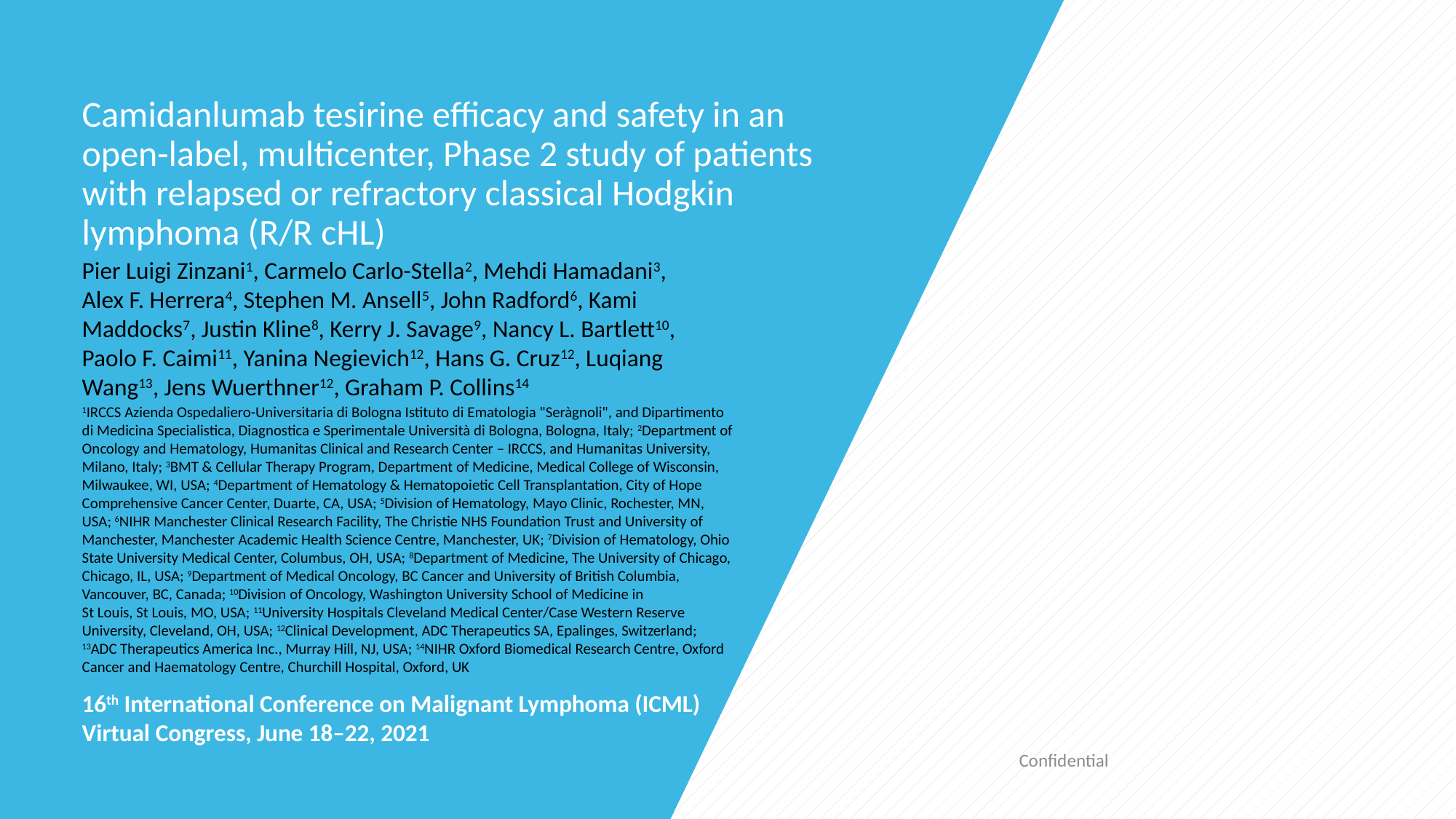

# Camidanlumab tesirine efficacy and safety in an open-label, multicenter, Phase 2 study of patients with relapsed or refractory classical Hodgkin lymphoma (R/R cHL)
Pier Luigi Zinzani1, Carmelo Carlo-Stella2, Mehdi Hamadani3,
Alex F. Herrera4, Stephen M. Ansell5, John Radford6, Kami Maddocks7, Justin Kline8, Kerry J. Savage9, Nancy L. Bartlett10, Paolo F. Caimi11, Yanina Negievich12, Hans G. Cruz12, Luqiang Wang13, Jens Wuerthner12, Graham P. Collins14

1IRCCS Azienda Ospedaliero-Universitaria di Bologna Istituto di Ematologia "Seràgnoli", and Dipartimento di Medicina Specialistica, Diagnostica e Sperimentale Università di Bologna, Bologna, Italy; 2Department of Oncology and Hematology, Humanitas Clinical and Research Center – IRCCS, and Humanitas University, Milano, Italy; 3BMT & Cellular Therapy Program, Department of Medicine, Medical College of Wisconsin, Milwaukee, WI, USA; 4Department of Hematology & Hematopoietic Cell Transplantation, City of Hope Comprehensive Cancer Center, Duarte, CA, USA; 5Division of Hematology, Mayo Clinic, Rochester, MN, USA; 6NIHR Manchester Clinical Research Facility, The Christie NHS Foundation Trust and University of Manchester, Manchester Academic Health Science Centre, Manchester, UK; 7Division of Hematology, Ohio State University Medical Center, Columbus, OH, USA; 8Department of Medicine, The University of Chicago, Chicago, IL, USA; 9Department of Medical Oncology, BC Cancer and University of British Columbia, Vancouver, BC, Canada; 10Division of Oncology, Washington University School of Medicine in
St Louis, St Louis, MO, USA; 11University Hospitals Cleveland Medical Center/Case Western Reserve University, Cleveland, OH, USA; 12Clinical Development, ADC Therapeutics SA, Epalinges, Switzerland; 13ADC Therapeutics America Inc., Murray Hill, NJ, USA; 14NIHR Oxford Biomedical Research Centre, Oxford Cancer and Haematology Centre, Churchill Hospital, Oxford, UK

16th International Conference on Malignant Lymphoma (ICML)
Virtual Congress, June 18–22, 2021